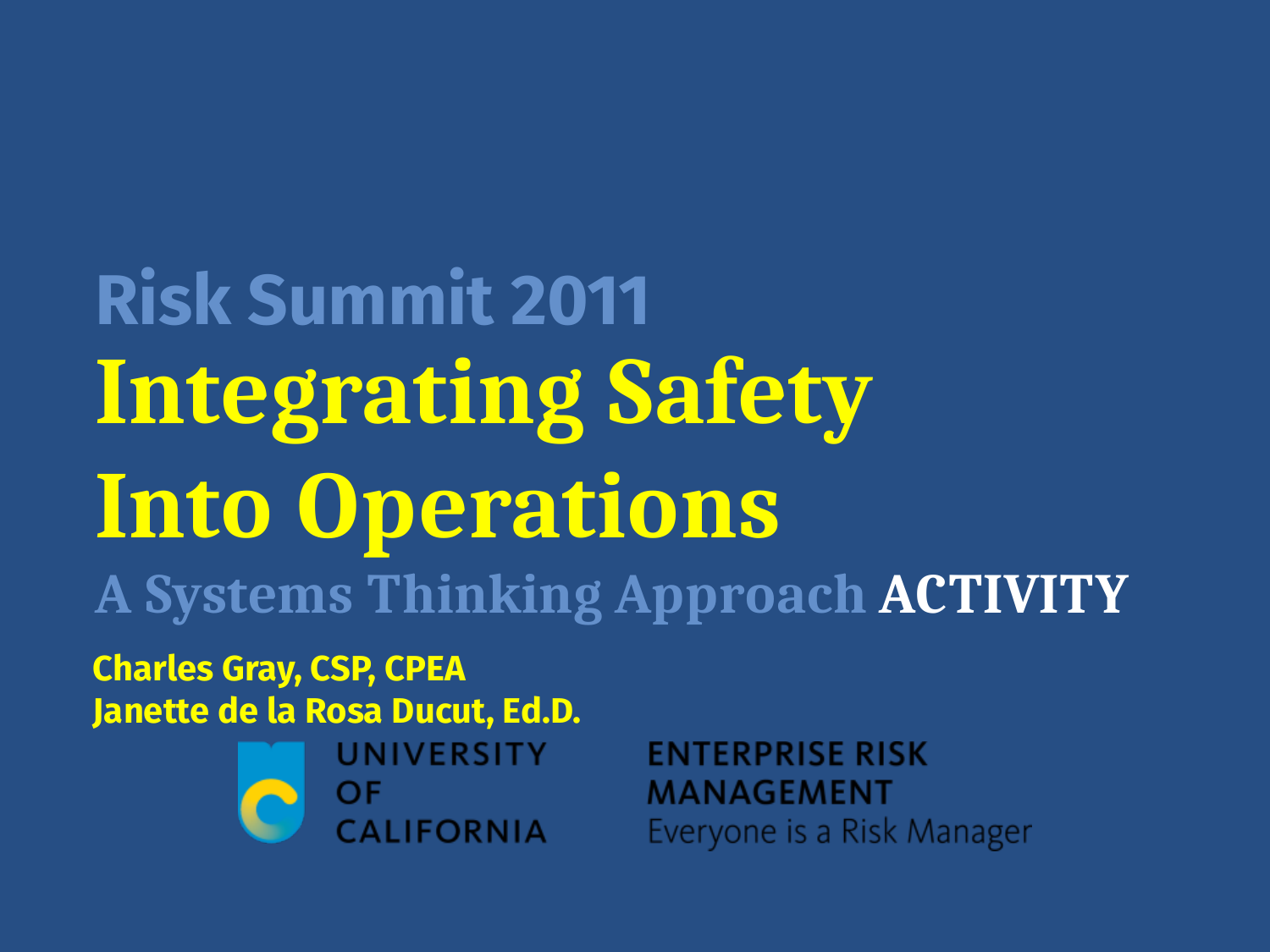

# Risk Summit 2011
Integrating Safety
Into Operations
A Systems Thinking Approach ACTIVITY
Charles Gray, CSP, CPEA
Janette de la Rosa Ducut, Ed.D.